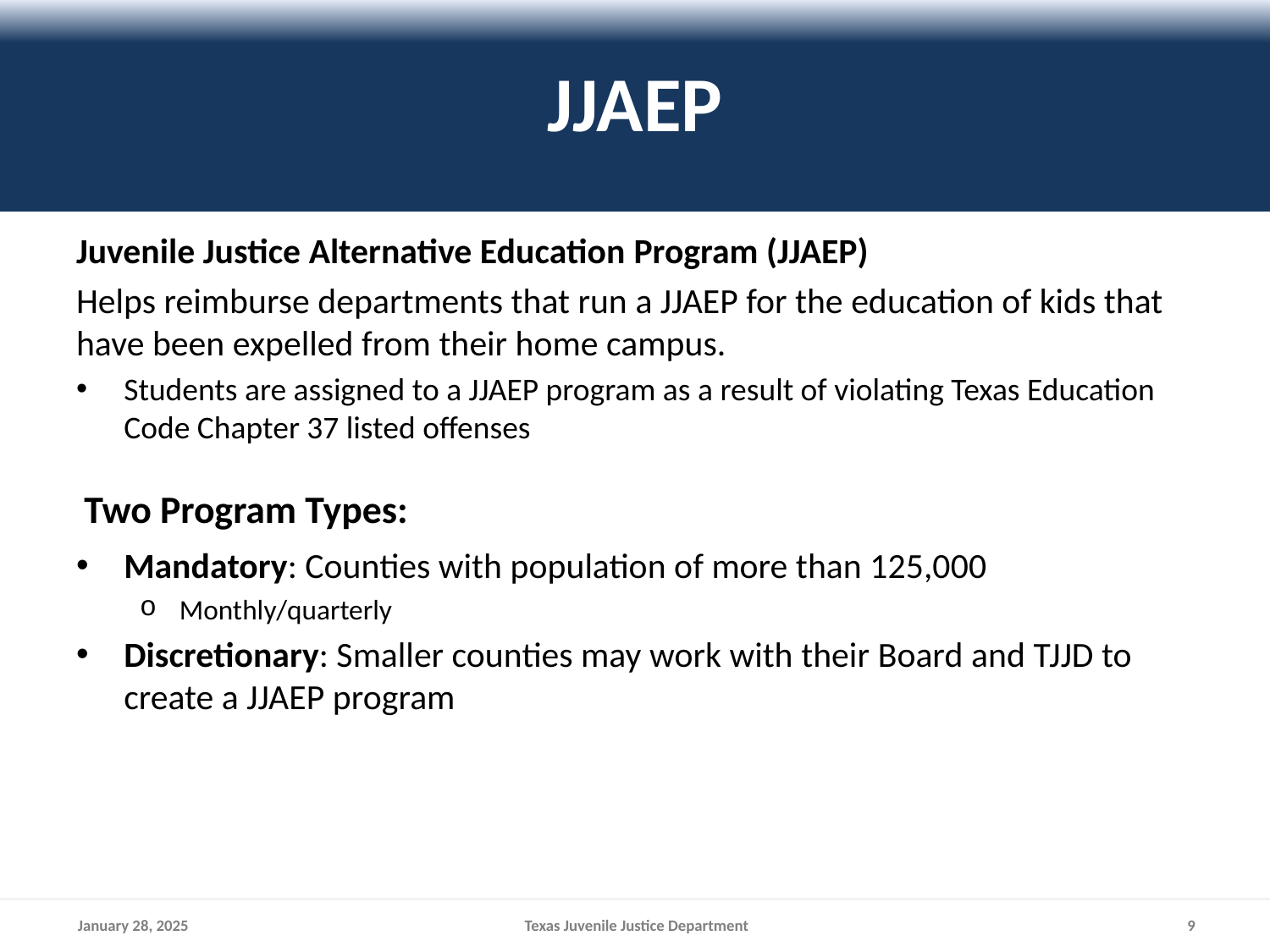

# JJAEP
Juvenile Justice Alternative Education Program (JJAEP)
Helps reimburse departments that run a JJAEP for the education of kids that have been expelled from their home campus.
Students are assigned to a JJAEP program as a result of violating Texas Education Code Chapter 37 listed offenses

Two Program Types:
Mandatory: Counties with population of more than 125,000
Monthly/quarterly
Discretionary: Smaller counties may work with their Board and TJJD to create a JJAEP program